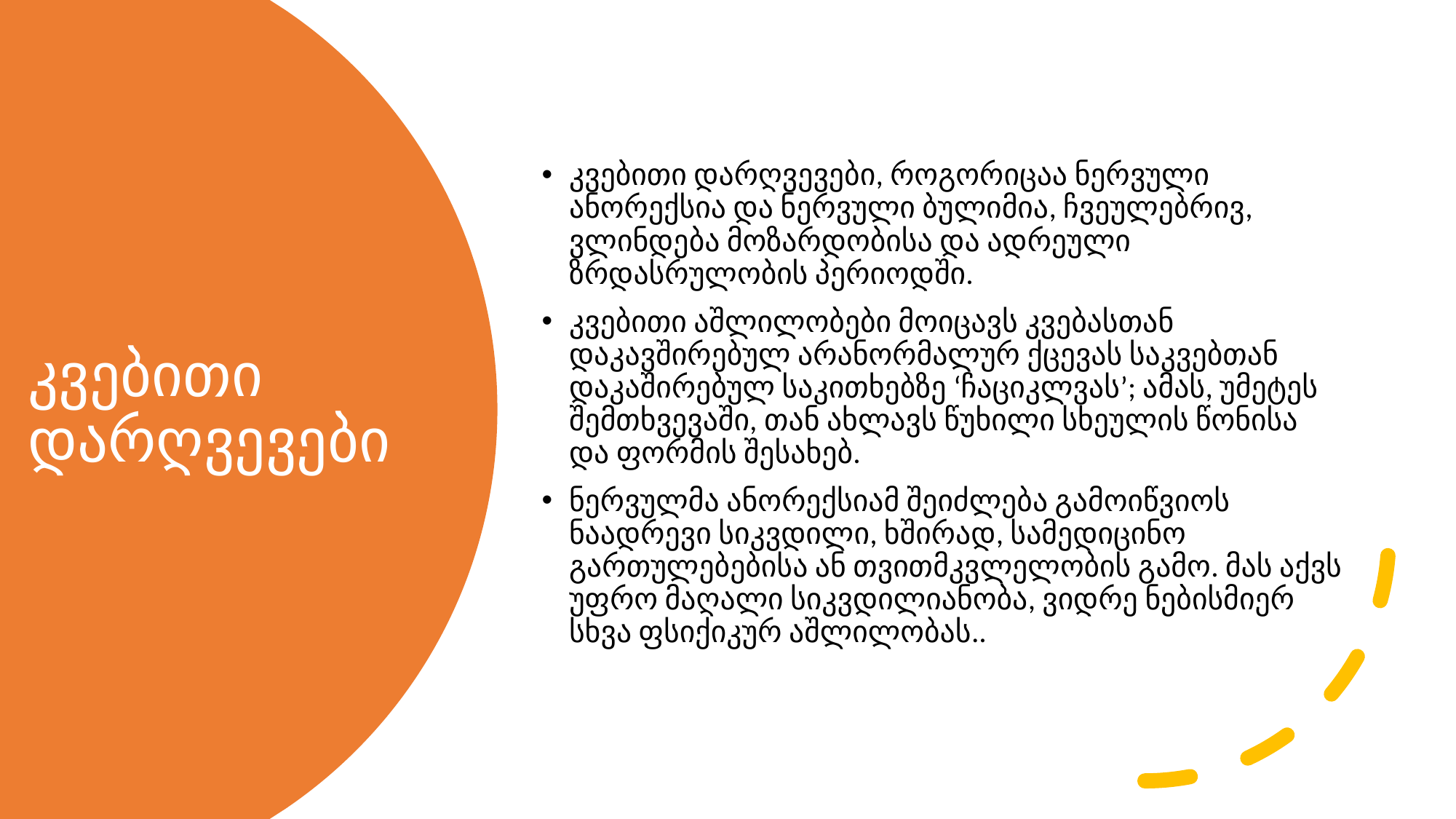

კვებითი დარღვევები, როგორიცაა ნერვული ანორექსია და ნერვული ბულიმია, ჩვეულებრივ, ვლინდება მოზარდობისა და ადრეული ზრდასრულობის პერიოდში.
კვებითი აშლილობები მოიცავს კვებასთან დაკავშირებულ არანორმალურ ქცევას საკვებთან დაკაშირებულ საკითხებზე ‘ჩაციკლვას’; ამას, უმეტეს შემთხვევაში, თან ახლავს წუხილი სხეულის წონისა და ფორმის შესახებ.
ნერვულმა ანორექსიამ შეიძლება გამოიწვიოს ნაადრევი სიკვდილი, ხშირად, სამედიცინო გართულებებისა ან თვითმკვლელობის გამო. მას აქვს უფრო მაღალი სიკვდილიანობა, ვიდრე ნებისმიერ სხვა ფსიქიკურ აშლილობას..
# კვებითი დარღვევები